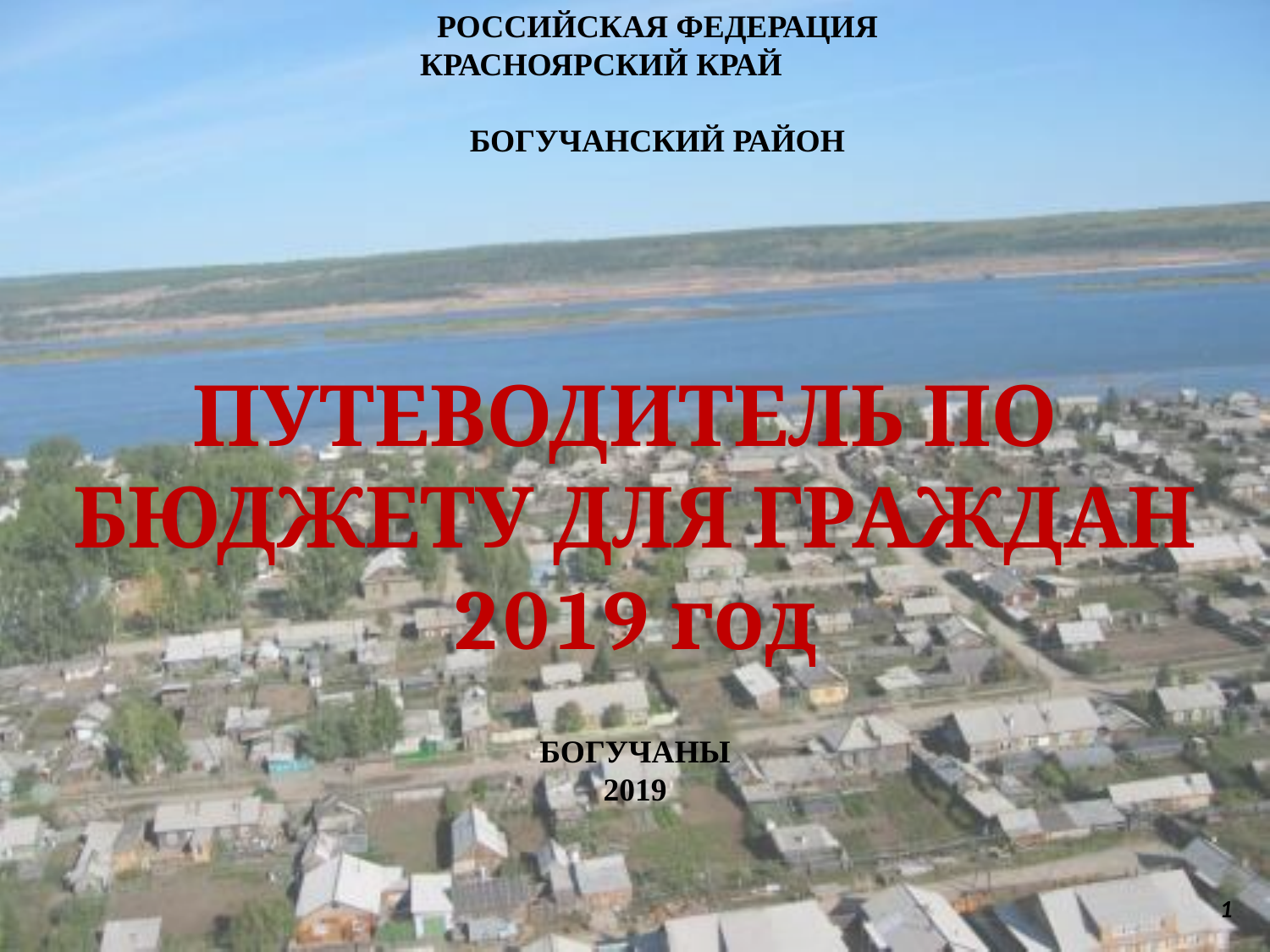

РОССИЙСКАЯ ФЕДЕРАЦИЯ
КРАСНОЯРСКИЙ КРАЙ                                                       БОГУЧАНСКИЙ РАЙОН

ПУТЕВОДИТЕЛЬ ПО
БЮДЖЕТУ ДЛЯ ГРАЖДАН
2019 год

БОГУЧАНЫ
2019
1